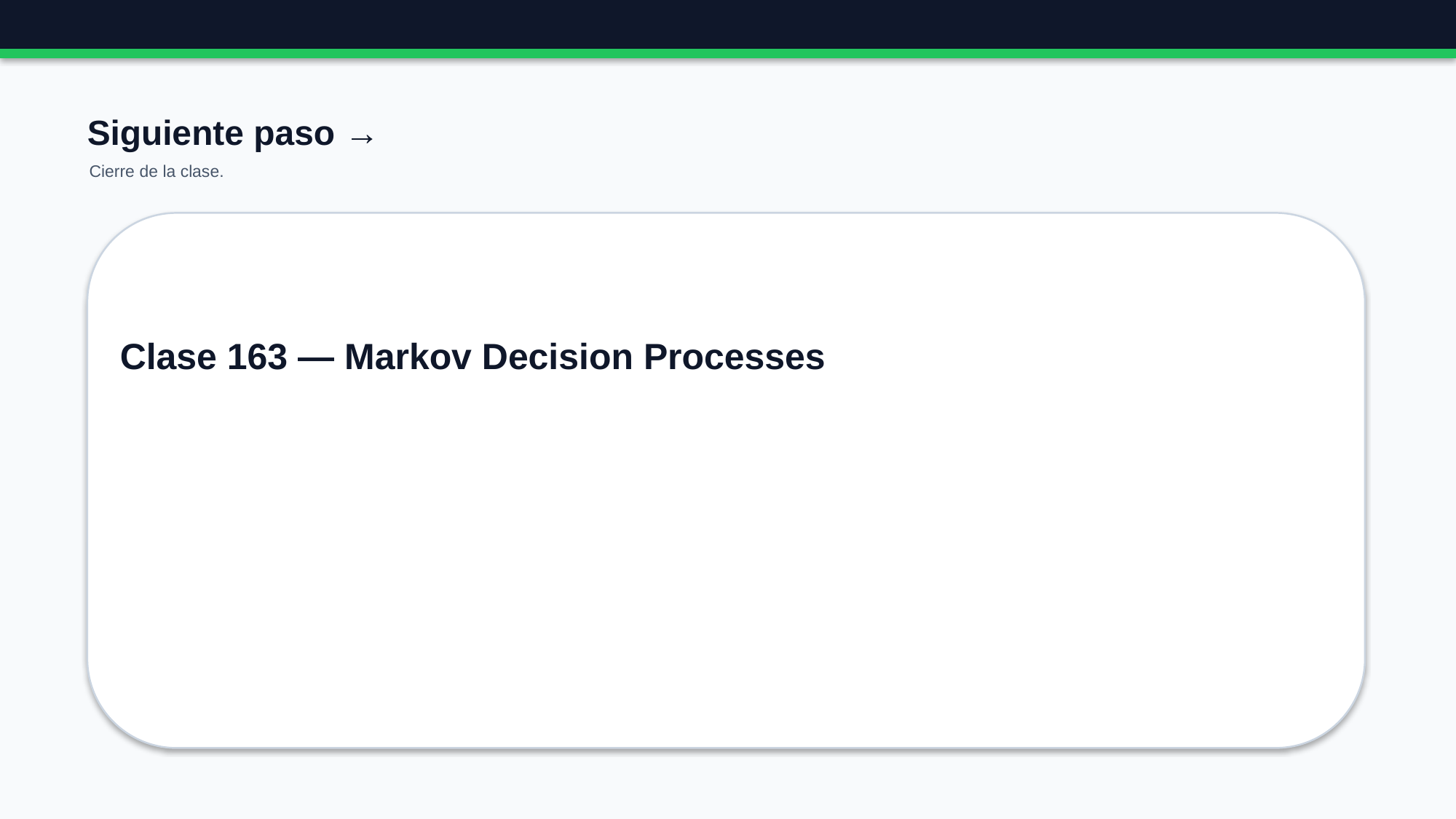

Siguiente paso →
Cierre de la clase.

Clase 163 — Markov Decision Processes